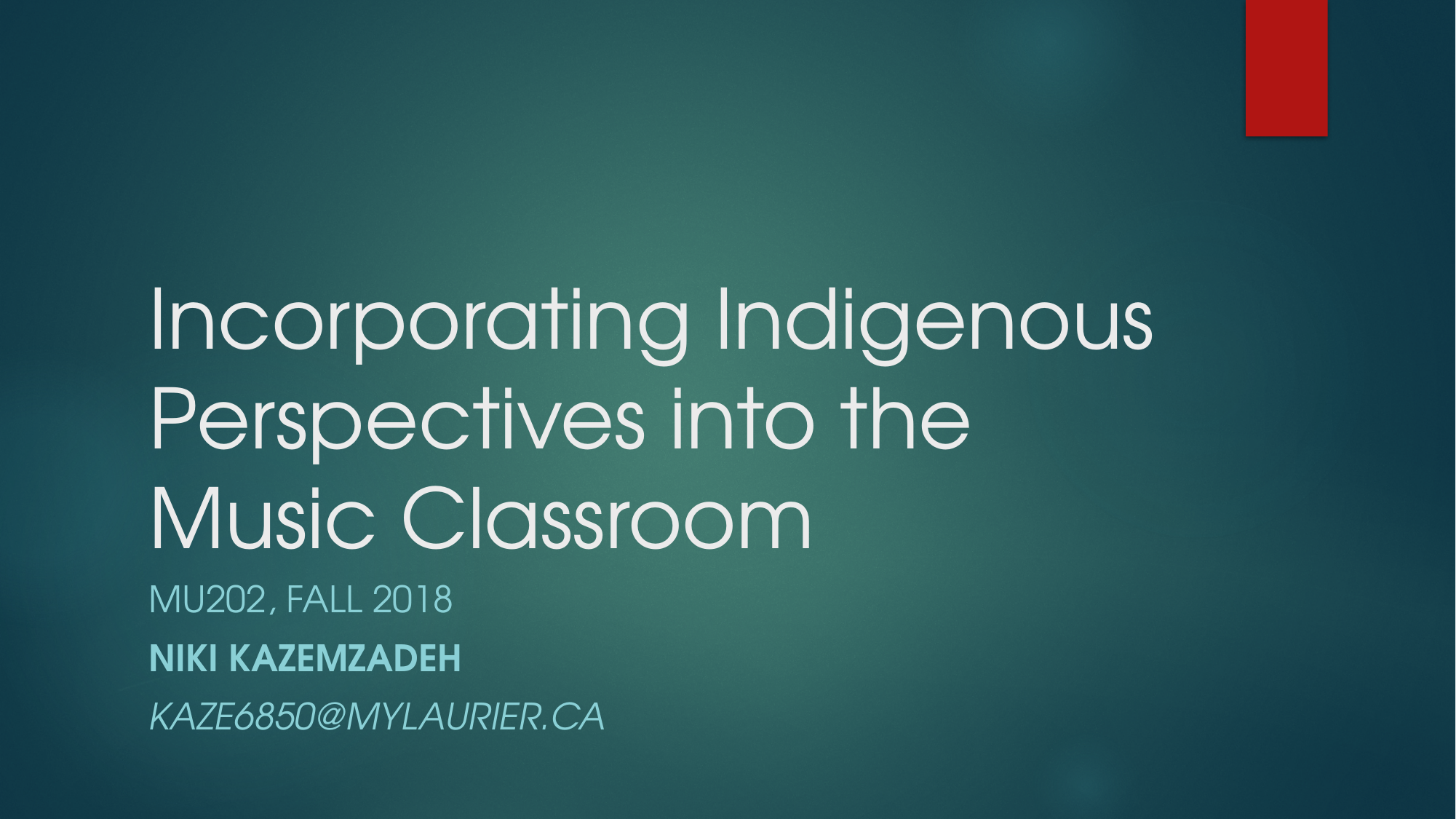

# Incorporating Indigenous Perspectives into the Music Classroom
MU202, Fall 2018
Niki Kazemzadeh
kaze6850@mylaurier.ca